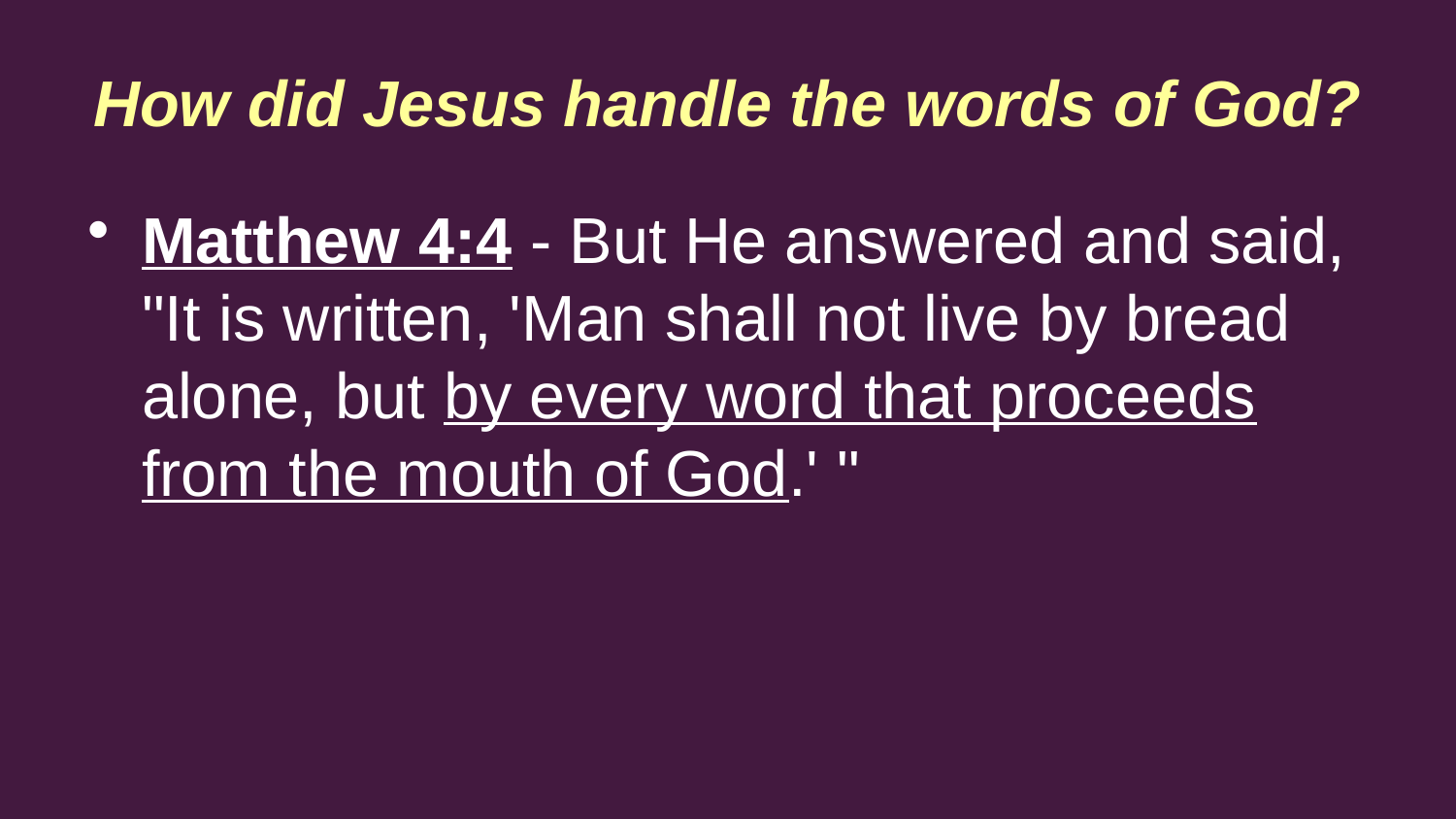

How did Jesus handle the words of God?
Matthew 4:4 - But He answered and said, "It is written, 'Man shall not live by bread alone, but by every word that proceeds from the mouth of God.' "